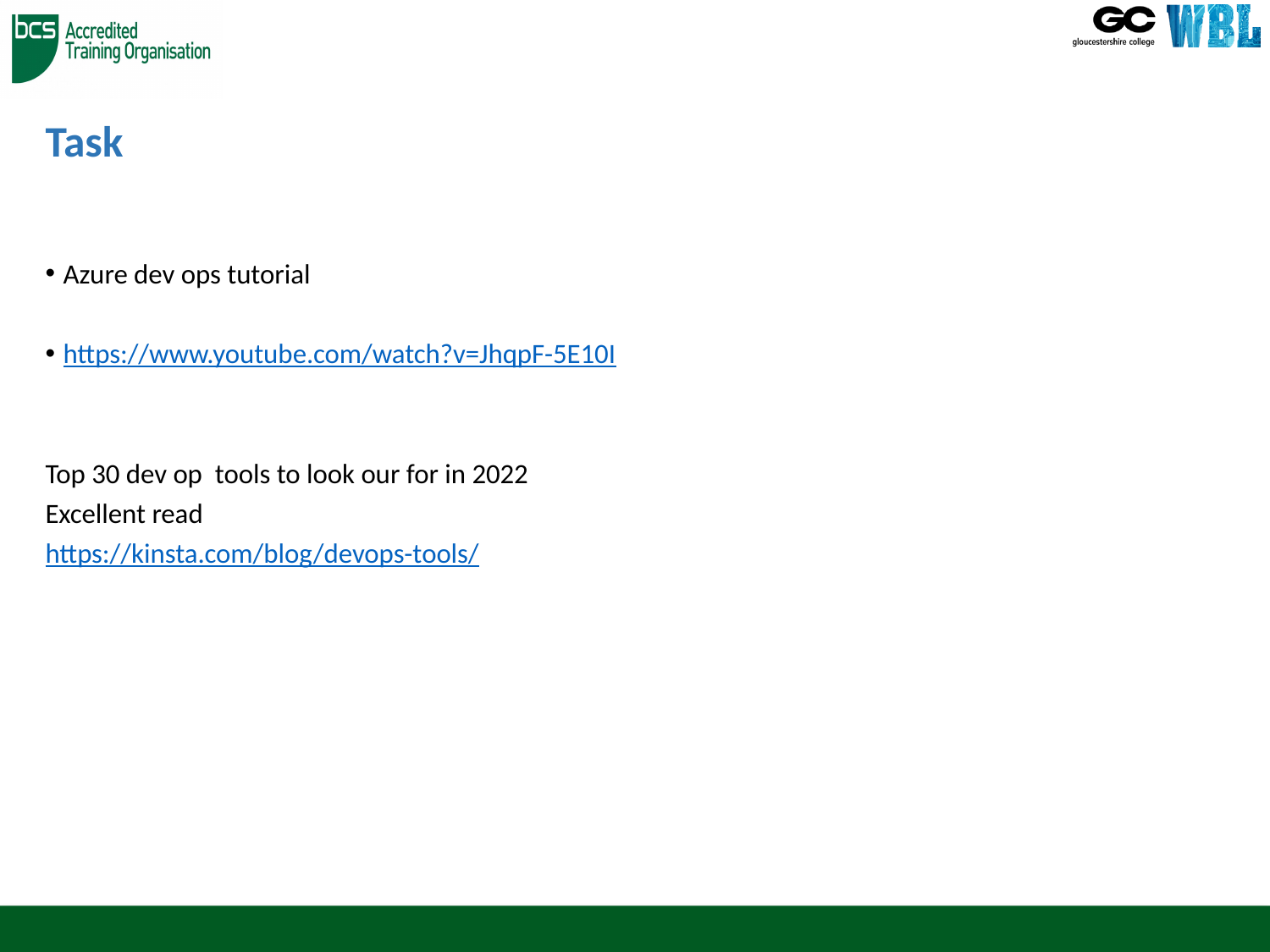

# Task
Azure dev ops tutorial

https://www.youtube.com/watch?v=JhqpF-5E10I

Top 30 dev op  tools to look our for in 2022
Excellent read
https://kinsta.com/blog/devops-tools/